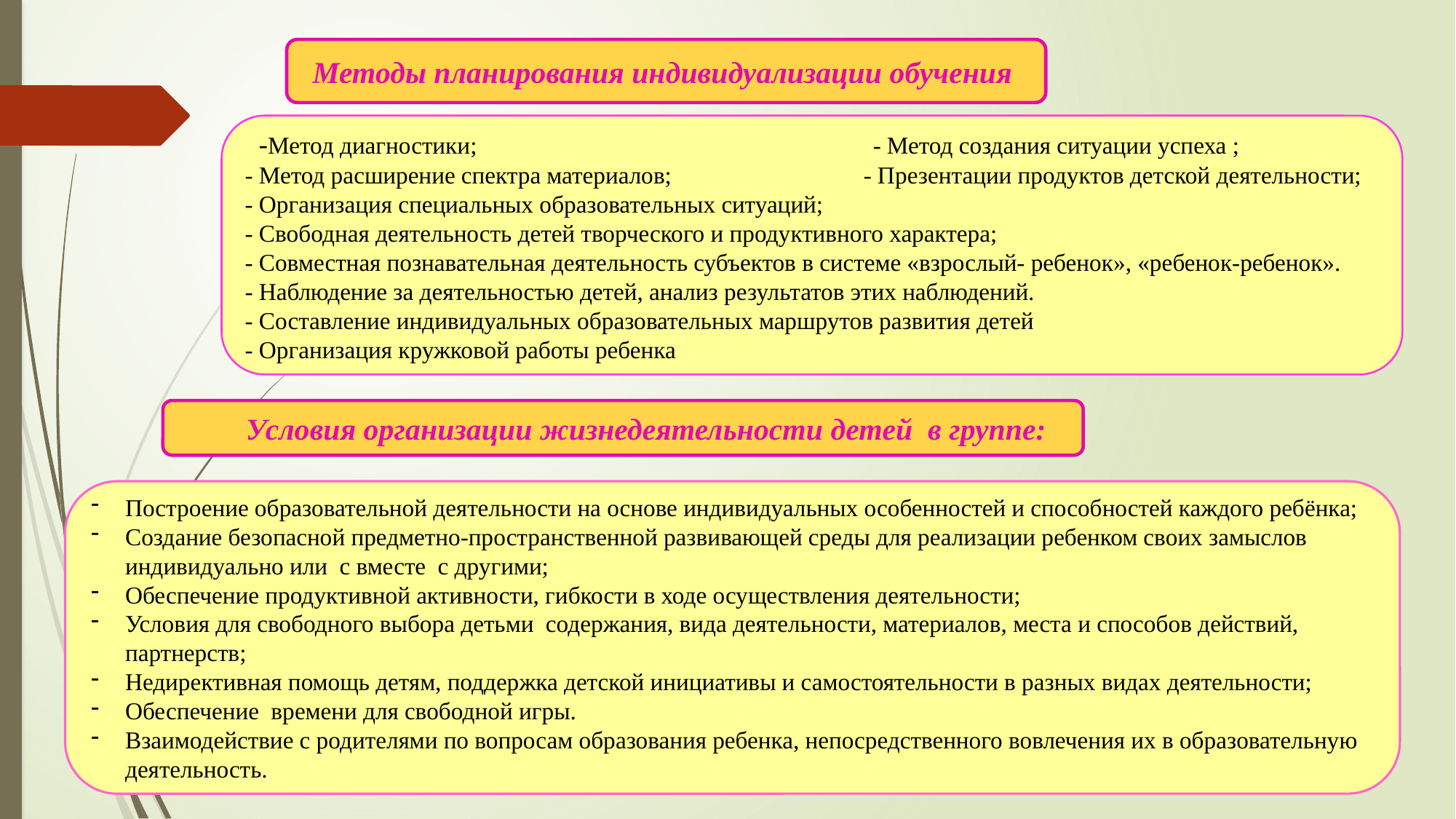

Методы планирования индивидуализации обучения
  -Метод диагностики;                                                                  - Метод создания ситуации успеха ;
- Метод расширение спектра материалов;                                - Презентации продуктов детской деятельности;
- Организация специальных образовательных ситуаций;
- Свободная деятельность детей творческого и продуктивного характера;
- Совместная познавательная деятельность субъектов в системе «взрослый- ребенок», «ребенок-ребенок».
- Наблюдение за деятельностью детей, анализ результатов этих наблюдений.
- Составление индивидуальных образовательных маршрутов развития детей
- Организация кружковой работы ребенка
Условия организации жизнедеятельности детей  в группе:
Построение образовательной деятельности на основе индивидуальных особенностей и способностей каждого ребёнка;
Создание безопасной предметно-пространственной развивающей среды для реализации ребенком своих замыслов индивидуально или  с вместе  с другими;
Обеспечение продуктивной активности, гибкости в ходе осуществления деятельности;
Условия для свободного выбора детьми  содержания, вида деятельности, материалов, места и способов действий, партнерств;
Недирективная помощь детям, поддержка детской инициативы и самостоятельности в разных видах деятельности;
Обеспечение  времени для свободной игры.
Взаимодействие с родителями по вопросам образования ребенка, непосредственного вовлечения их в образовательную деятельность.